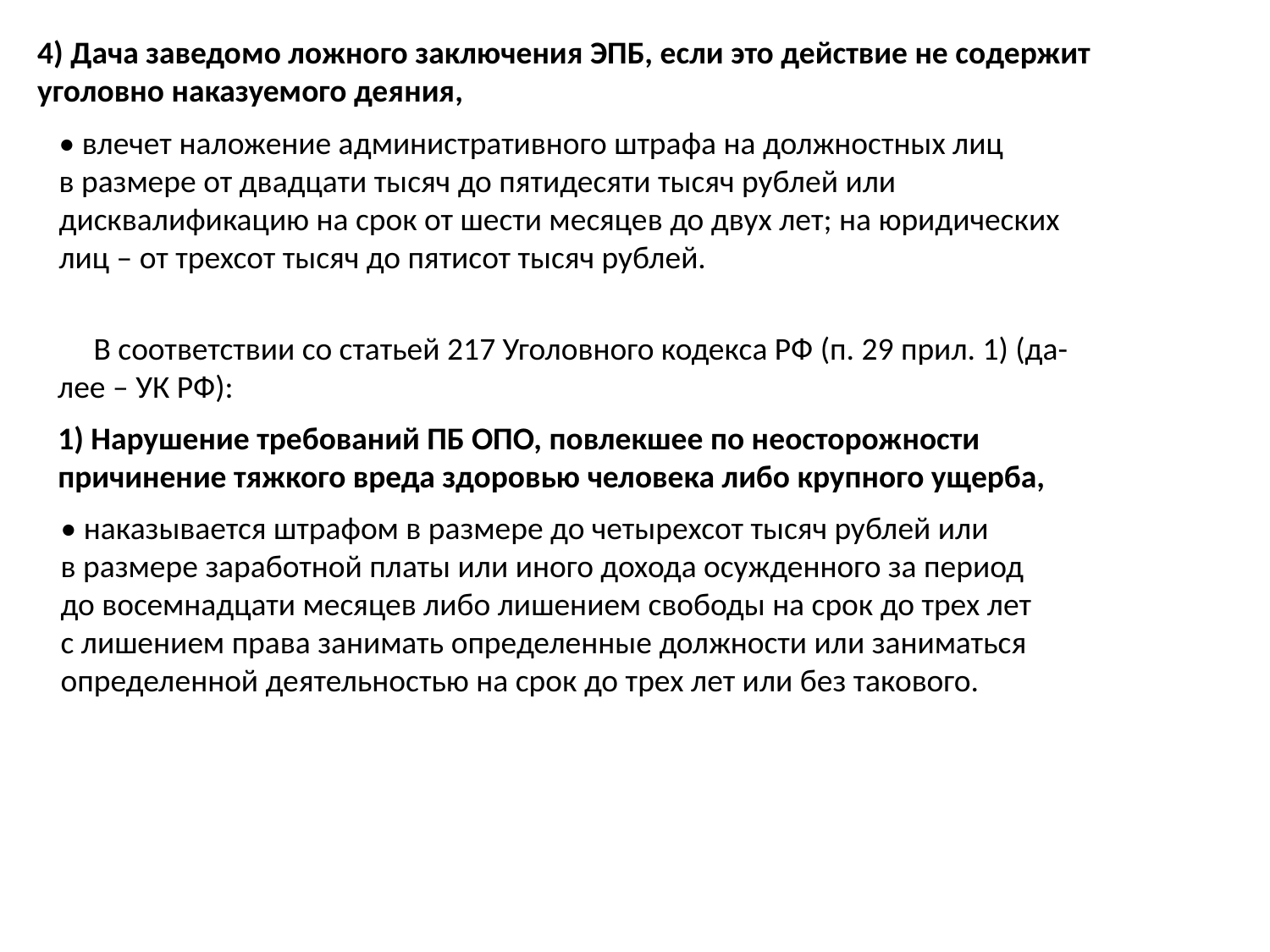

4) Дача заведомо ложного заключения ЭПБ, если это действие не содержит
уголовно наказуемого деяния,
• влечет наложение административного штрафа на должностных лиц
в размере от двадцати тысяч до пятидесяти тысяч рублей или
дисквалификацию на срок от шести месяцев до двух лет; на юридических
лиц – от трехсот тысяч до пятисот тысяч рублей.
     В соответствии со статьей 217 Уголовного кодекса РФ (п. 29 прил. 1) (да-
лее – УК РФ):
1) Нарушение требований ПБ ОПО, повлекшее по неосторожности
причинение тяжкого вреда здоровью человека либо крупного ущерба,
• наказывается штрафом в размере до четырехсот тысяч рублей или
в размере заработной платы или иного дохода осужденного за период
до восемнадцати месяцев либо лишением свободы на срок до трех лет
с лишением права занимать определенные должности или заниматься
определенной деятельностью на срок до трех лет или без такового.